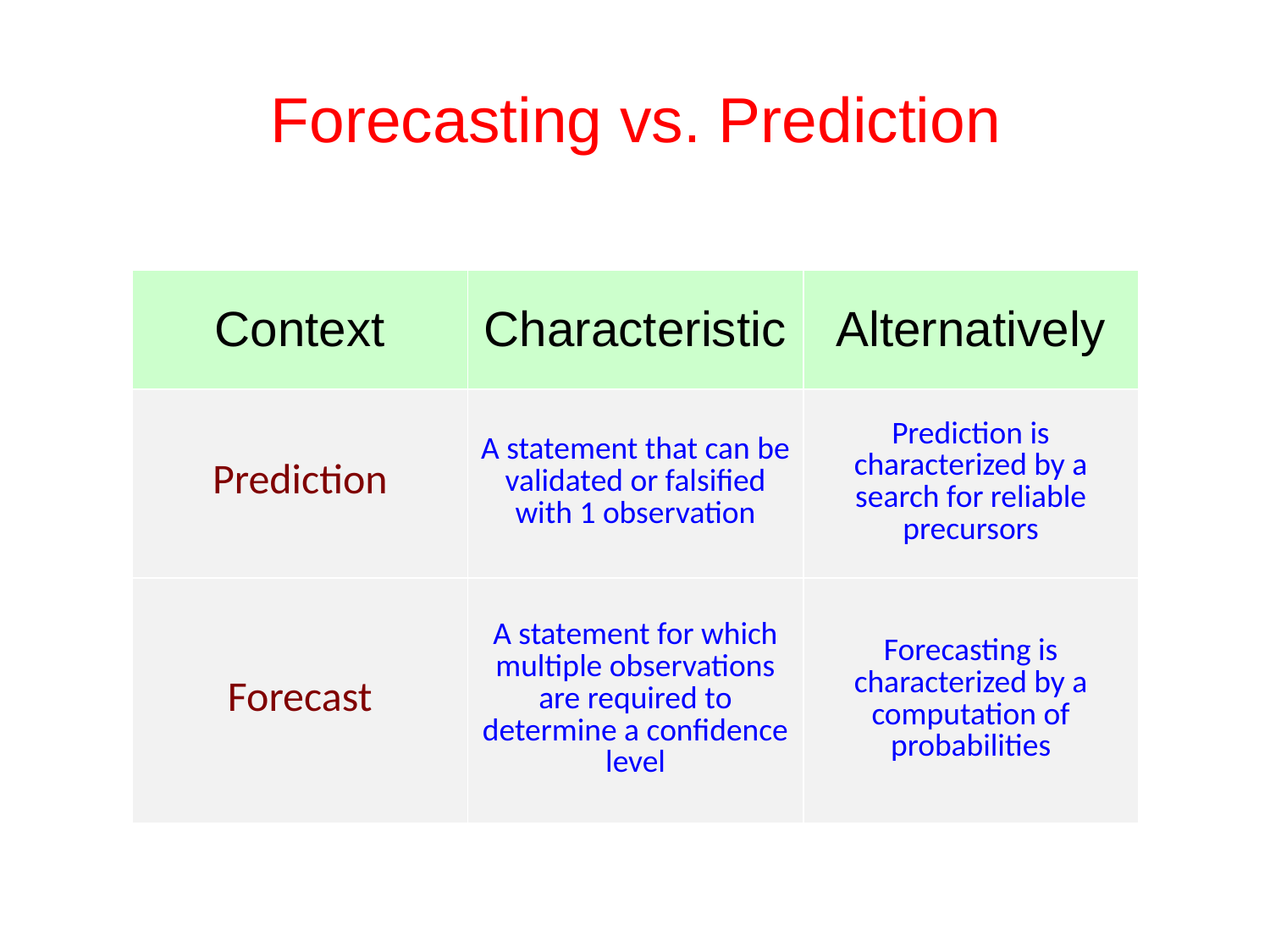

Forecasting vs. Prediction
| Context | Characteristic | Alternatively |
| --- | --- | --- |
| Prediction | A statement that can be validated or falsified with 1 observation | Prediction is characterized by a search for reliable precursors |
| Forecast | A statement for which multiple observations are required to determine a confidence level | Forecasting is characterized by a computation of probabilities |